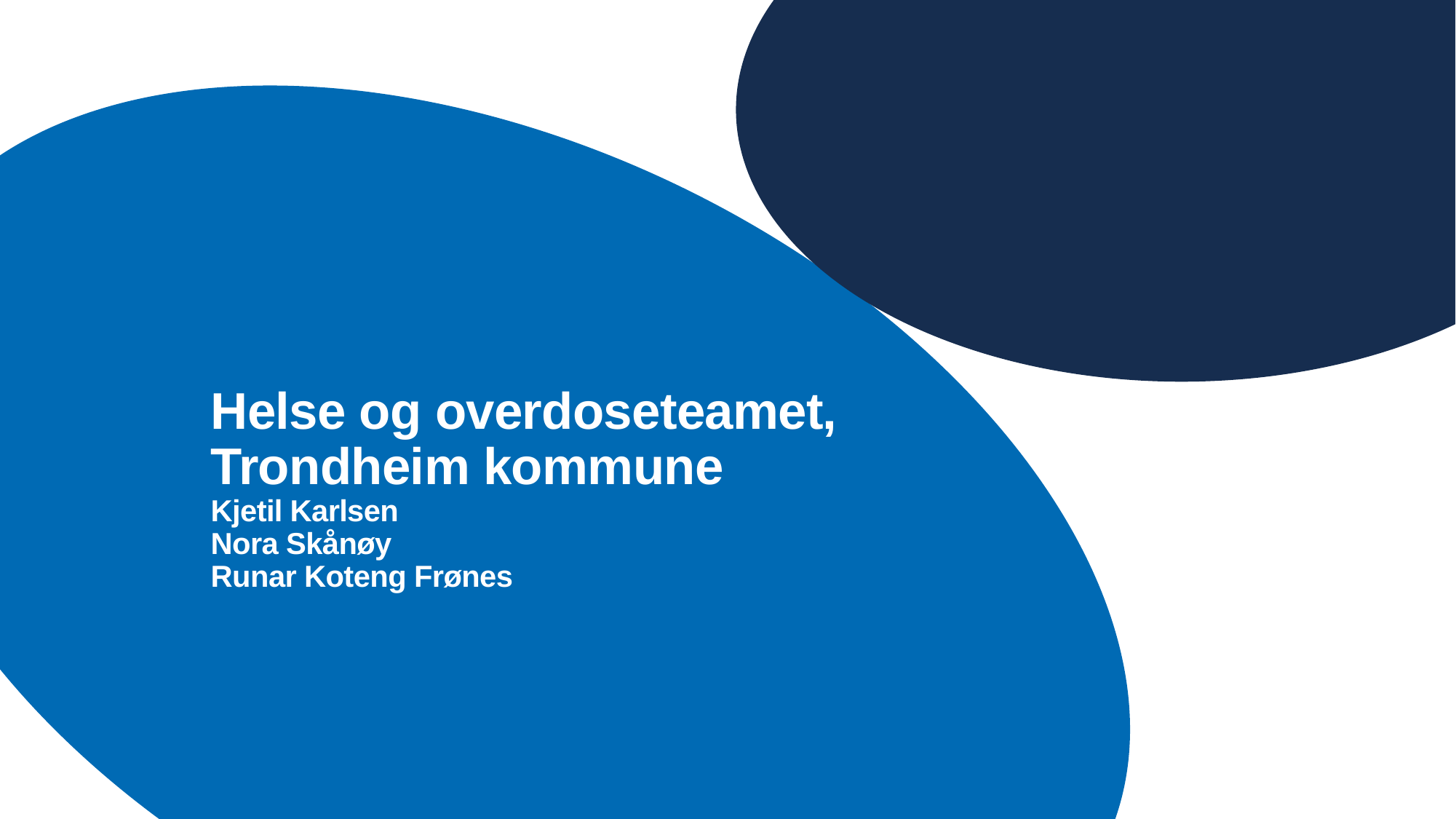

# Helse og overdoseteamet, Trondheim kommune       Kjetil Karlsen Nora Skånøy Runar Koteng Frønes